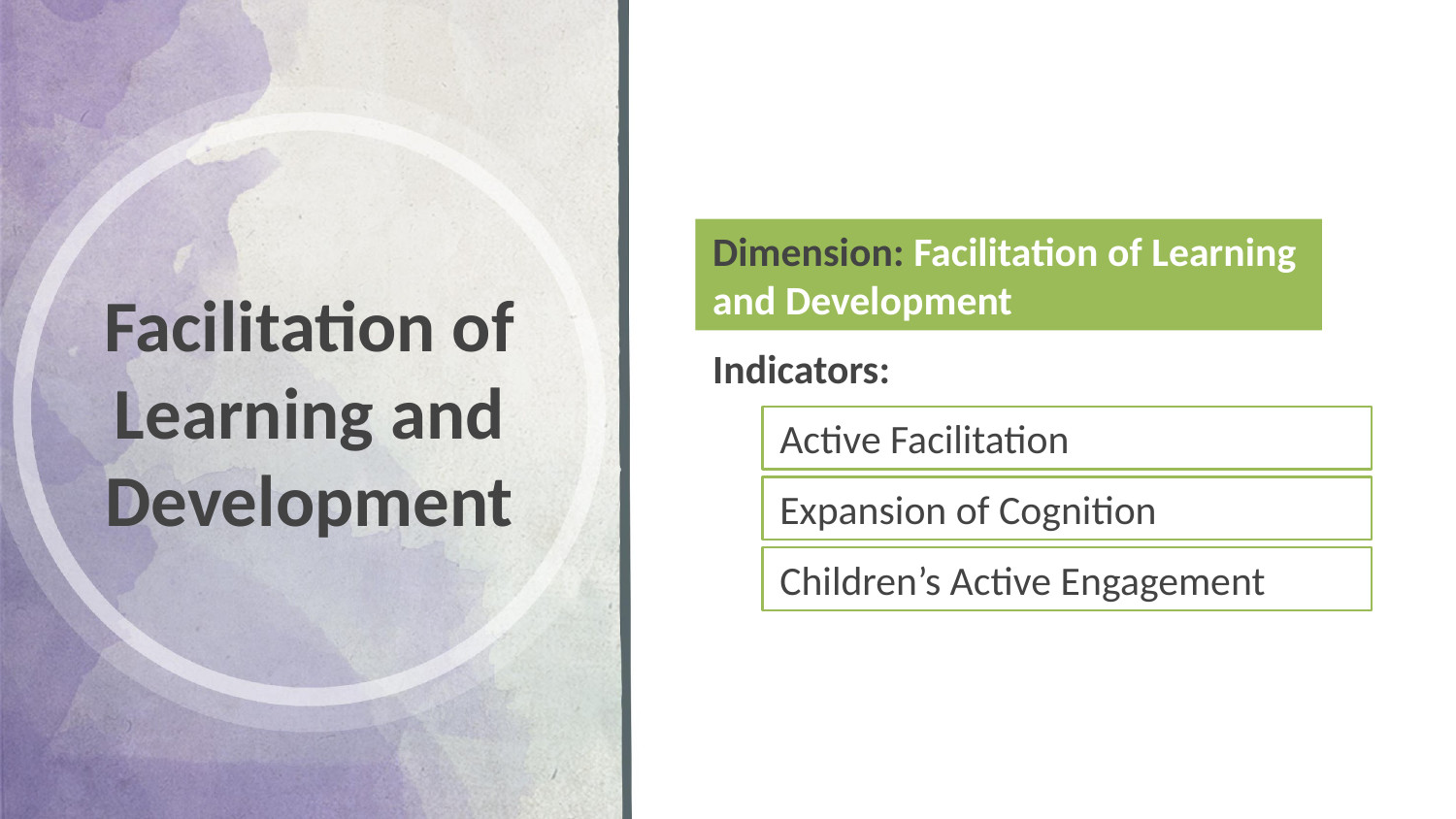

# Facilitation of Learning and Development
Dimension: Facilitation of Learning and Development
Indicators:
Active Facilitation
Expansion of Cognition
Children’s Active Engagement